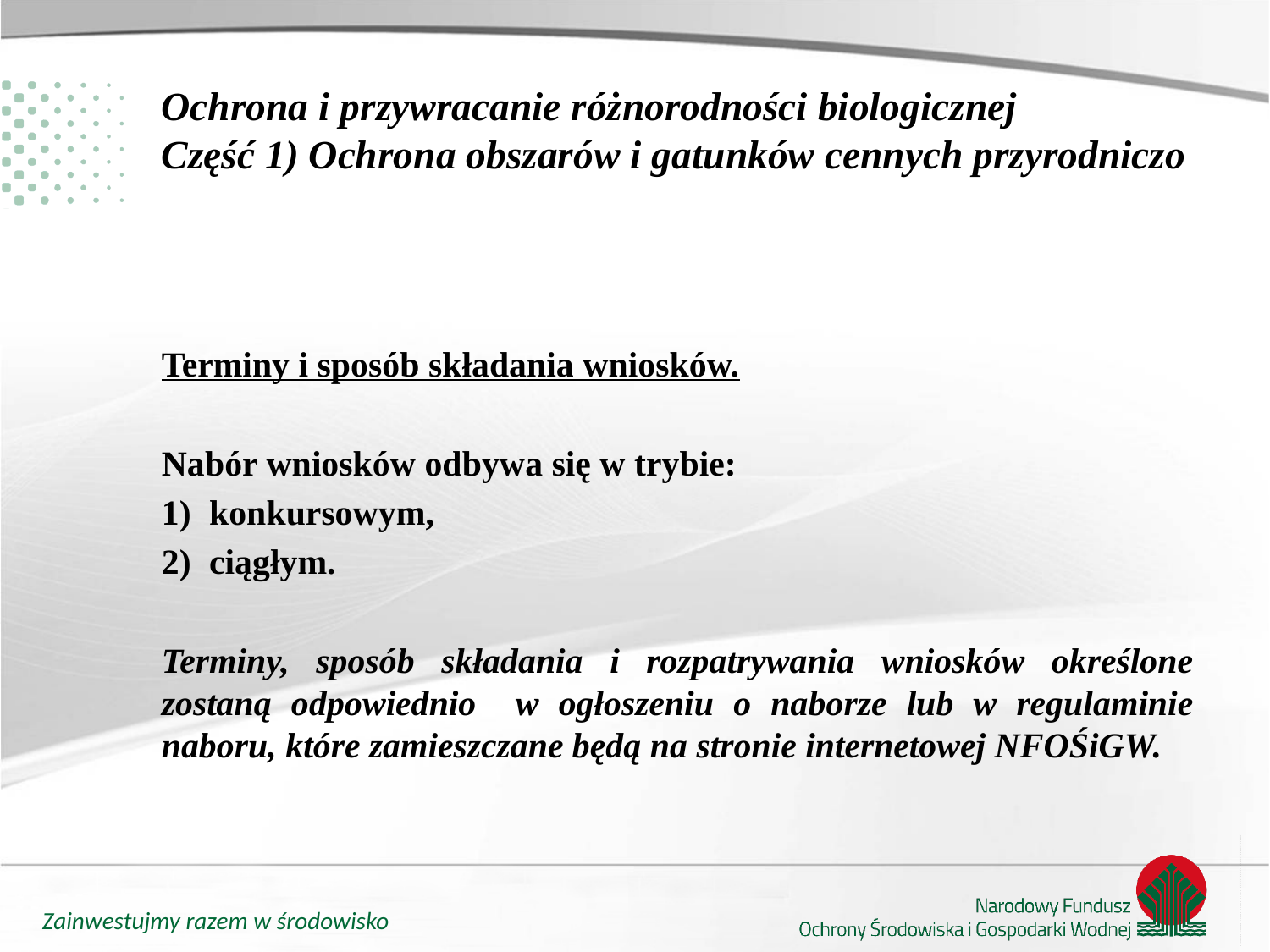

# Ochrona i przywracanie różnorodności biologicznej Część 1) Ochrona obszarów i gatunków cennych przyrodniczo

Terminy i sposób składania wniosków.

Nabór wniosków odbywa się w trybie:
1)	konkursowym,
2)	ciągłym.

Terminy, sposób składania i rozpatrywania wniosków określone zostaną odpowiednio  w ogłoszeniu o naborze lub w regulaminie naboru, które zamieszczane będą na stronie internetowej NFOŚiGW.